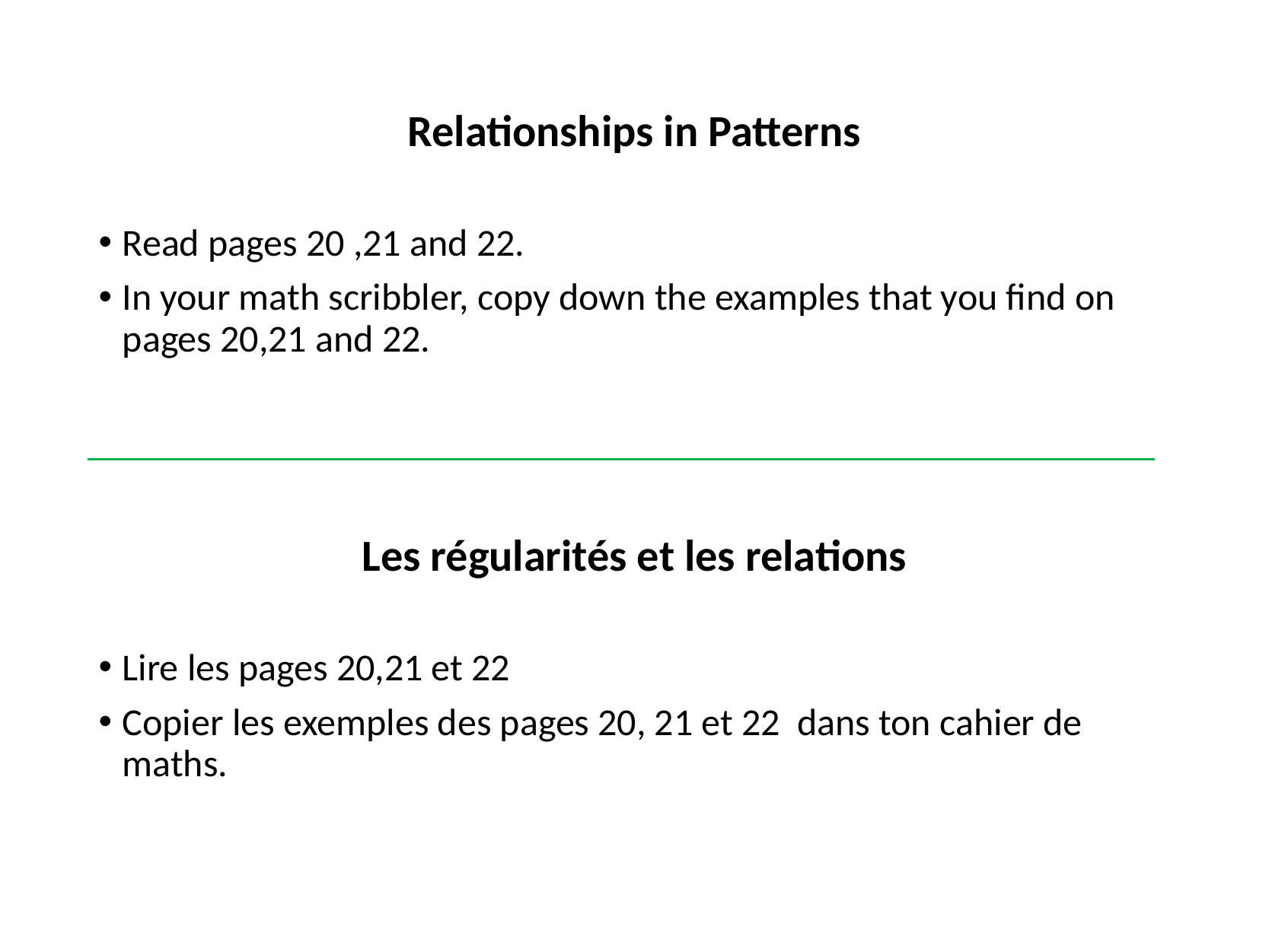

Relationships in Patterns

Read pages 20 ,21 and 22.
In your math scribbler, copy down the examples that you find on pages 20,21 and 22.

Les régularités et les relations

Lire les pages 20,21 et 22
Copier les exemples des pages 20, 21 et 22  dans ton cahier de maths.